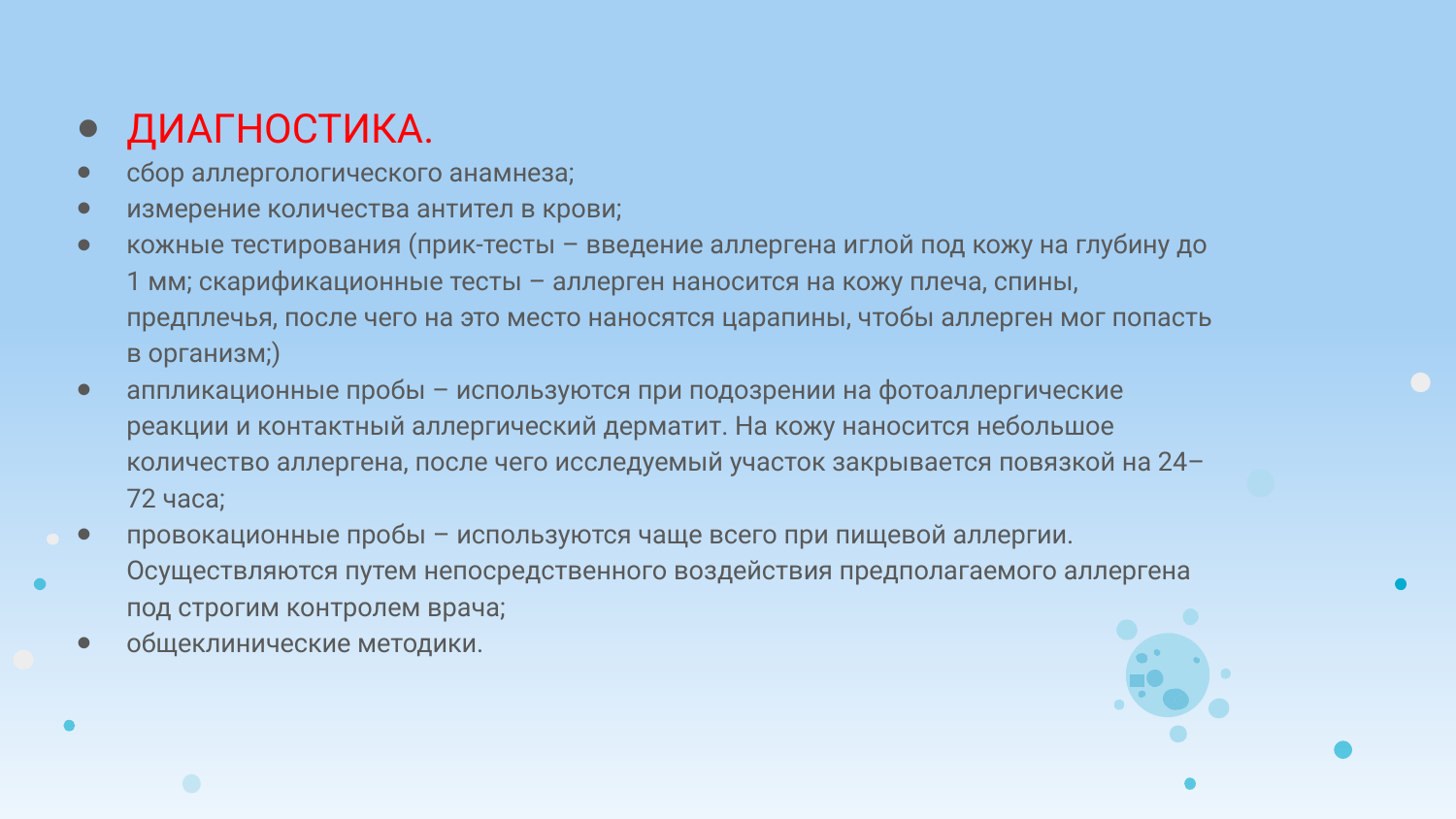

ДИАГНОСТИКА.
сбор аллергологического анамнеза;
измерение количества антител в крови;
кожные тестирования (прик-тесты – введение аллергена иглой под кожу на глубину до 1 мм; скарификационные тесты – аллерген наносится на кожу плеча, спины, предплечья, после чего на это место наносятся царапины, чтобы аллерген мог попасть в организм;)
аппликационные пробы – используются при подозрении на фотоаллергические реакции и контактный аллергический дерматит. На кожу наносится небольшое количество аллергена, после чего исследуемый участок закрывается повязкой на 24–72 часа;
провокационные пробы – используются чаще всего при пищевой аллергии. Осуществляются путем непосредственного воздействия предполагаемого аллергена под строгим контролем врача;
общеклинические методики.